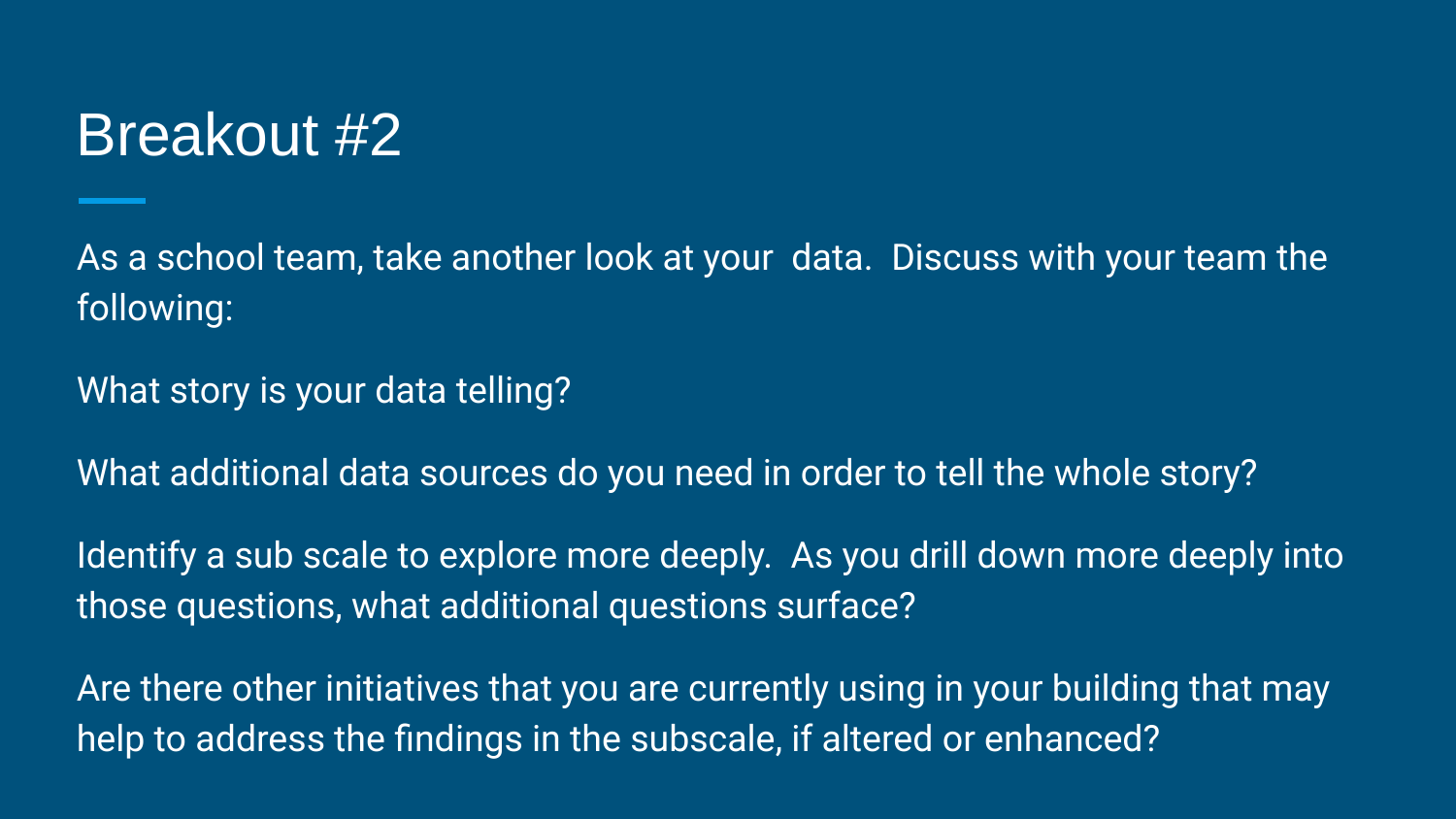

# Breakout #2
As a school team, take another look at your  data.  Discuss with your team the following:
What story is your data telling?
What additional data sources do you need in order to tell the whole story?
Identify a sub scale to explore more deeply.  As you drill down more deeply into those questions, what additional questions surface?
Are there other initiatives that you are currently using in your building that may help to address the findings in the subscale, if altered or enhanced?